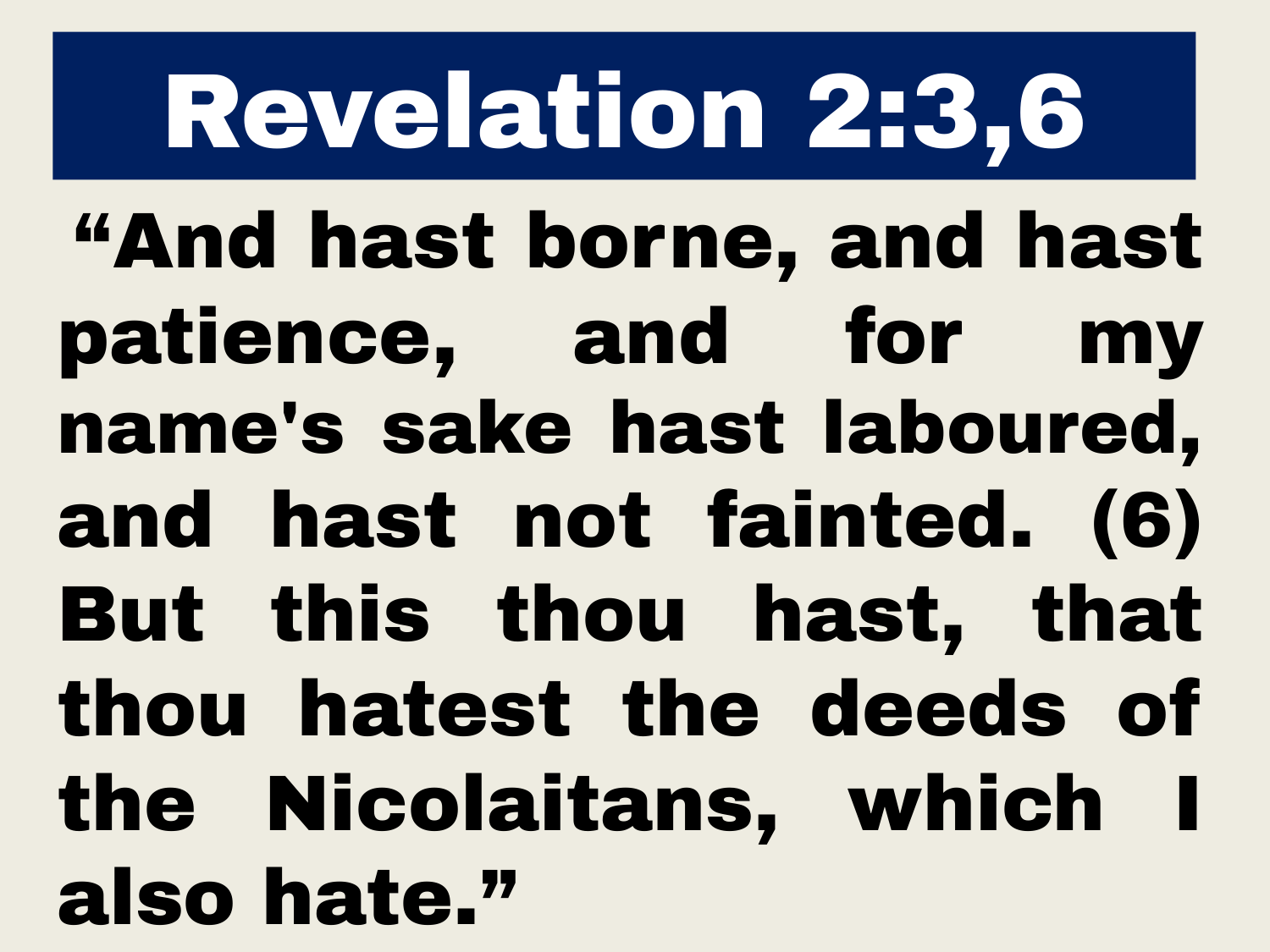

# Revelation 2:3,6
  “And hast borne, and hast patience, and for my name's sake hast laboured, and hast not fainted. (6) But this thou hast, that thou hatest the deeds of the Nicolaitans, which I also hate.”